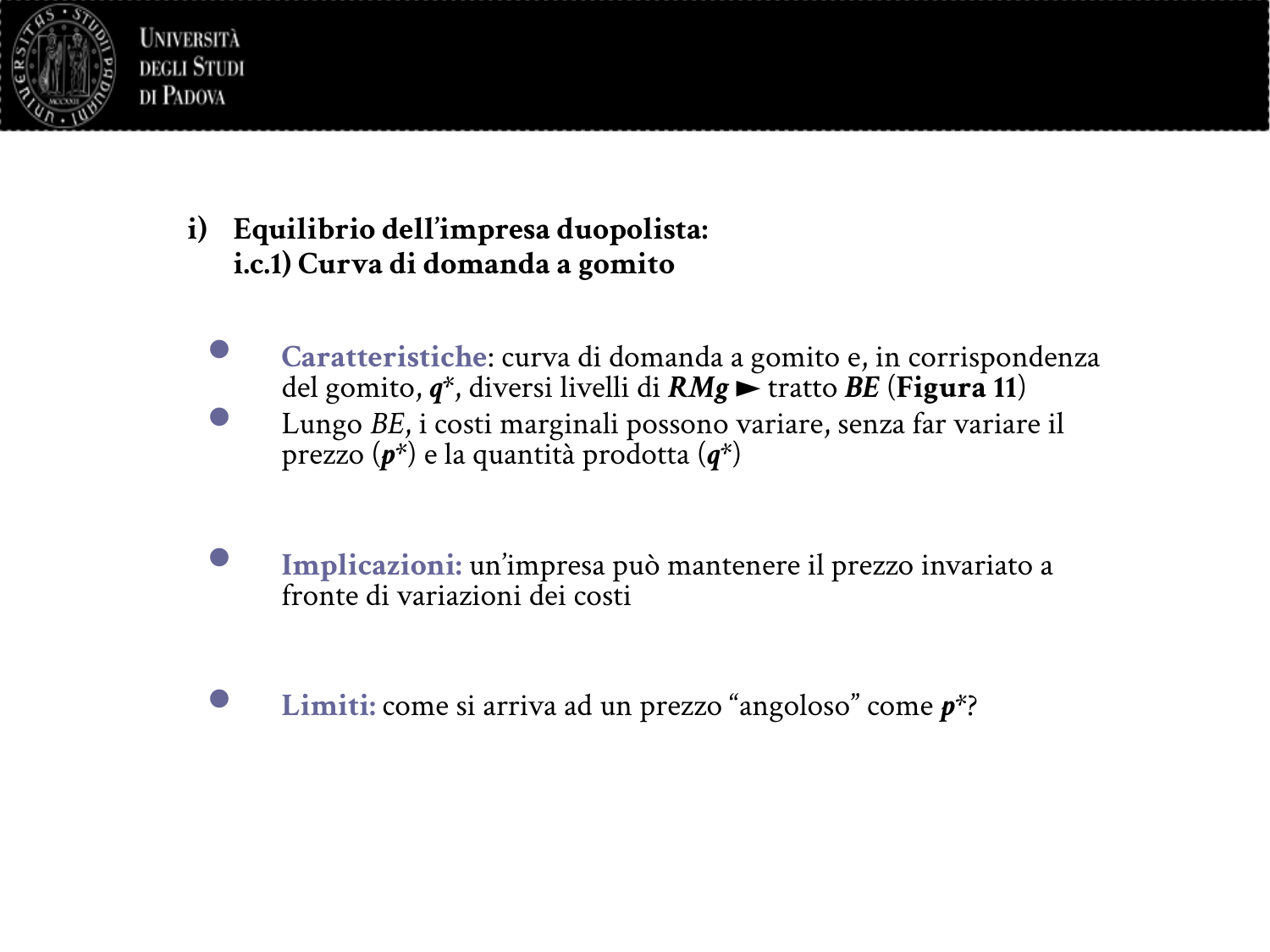

# Equilibrio dell’impresa duopolista: i.c.1) Curva di domanda a gomito
Caratteristiche: curva di domanda a gomito e, in corrispondenza del gomito, q*, diversi livelli di RMg ► tratto BE (Figura 11)
Lungo BE, i costi marginali possono variare, senza far variare il prezzo (p*) e la quantità prodotta (q*)

Implicazioni: un’impresa può mantenere il prezzo invariato a fronte di variazioni dei costi

Limiti: come si arriva ad un prezzo “angoloso” come p*?

52